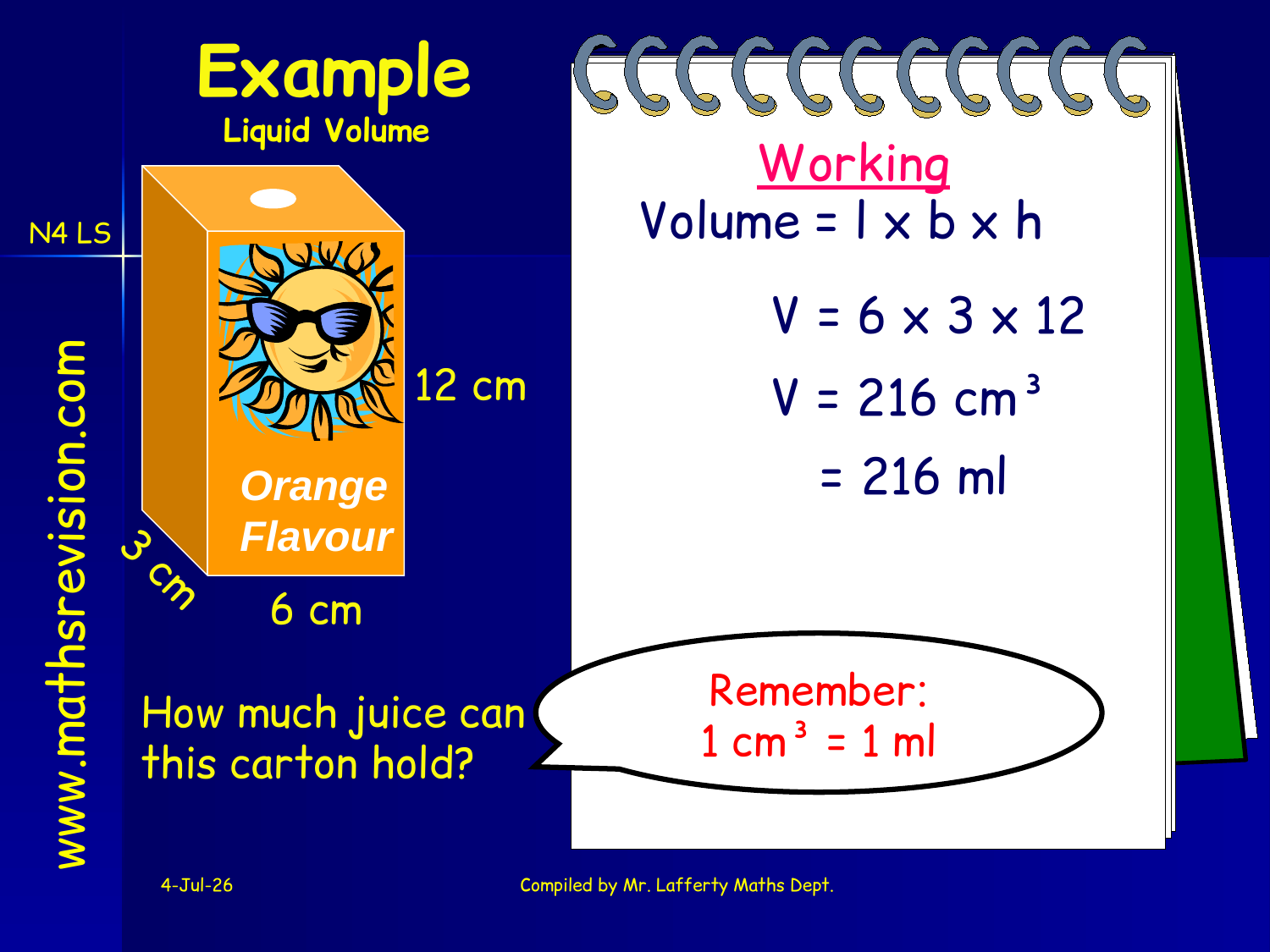

Example

Liquid Volume
Working

Orange
Flavour
Volume = l x b x h
V = 6 x 3 x 12
12 cm
V = 216 cm³
= 216 ml
3 cm
www.mathsrevision.com
6 cm
So the carton can hold
216 ml of orange juice.
Remember:
1 cm³ = 1 ml
How much juice can
this carton hold?
4-Jul-26
Compiled by Mr. Lafferty Maths Dept.